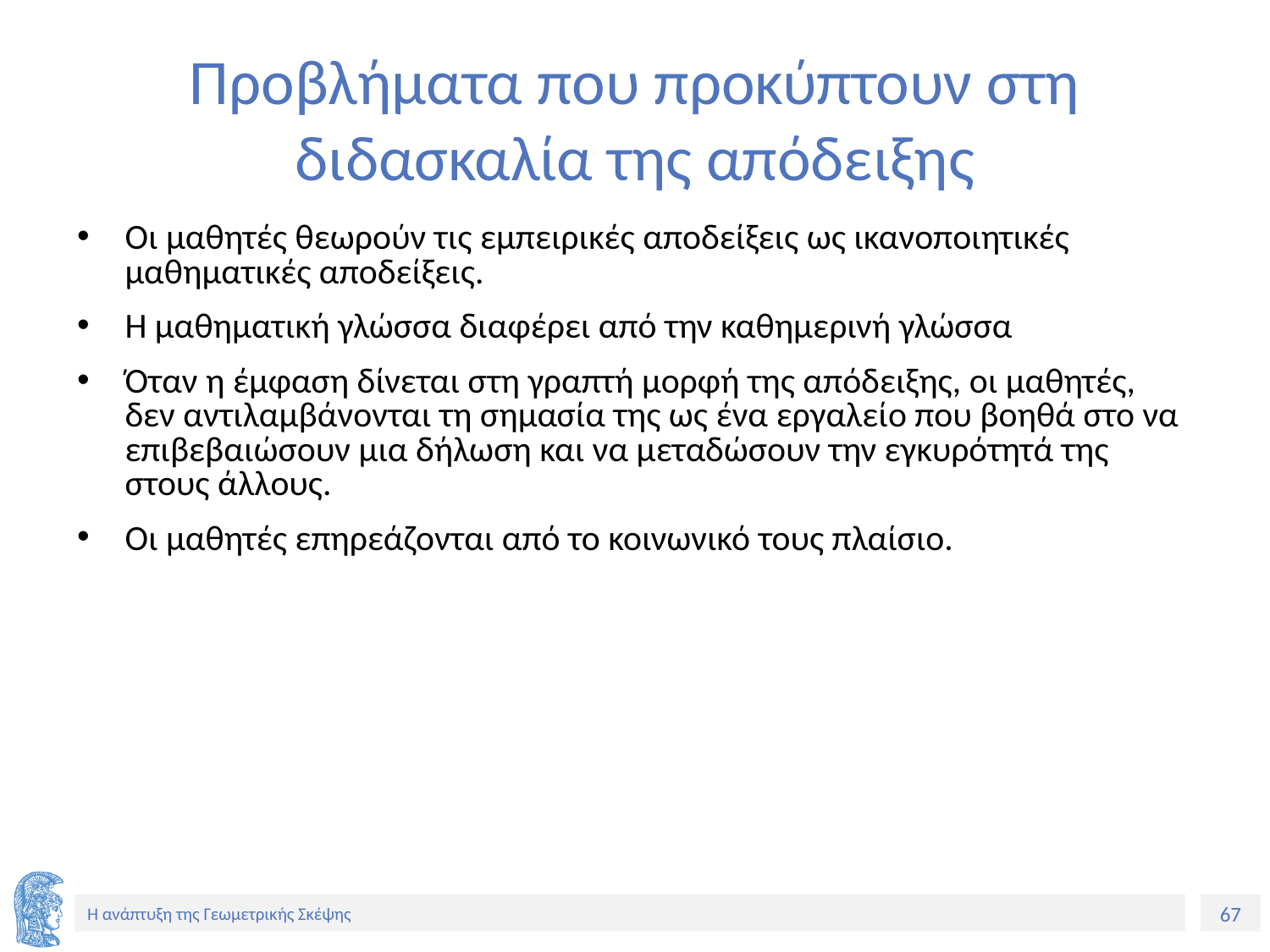

# Προβλήματα που προκύπτουν στη διδασκαλία της απόδειξης
Οι μαθητές θεωρούν τις εμπειρικές αποδείξεις ως ικανοποιητικές μαθηματικές αποδείξεις.
Η μαθηματική γλώσσα διαφέρει από την καθημερινή γλώσσα
Όταν η έμφαση δίνεται στη γραπτή μορφή της απόδειξης, οι μαθητές, δεν αντιλαμβάνονται τη σημασία της ως ένα εργαλείο που βοηθά στο να επιβεβαιώσουν μια δήλωση και να μεταδώσουν την εγκυρότητά της στους άλλους.
Οι μαθητές επηρεάζονται από το κοινωνικό τους πλαίσιο.